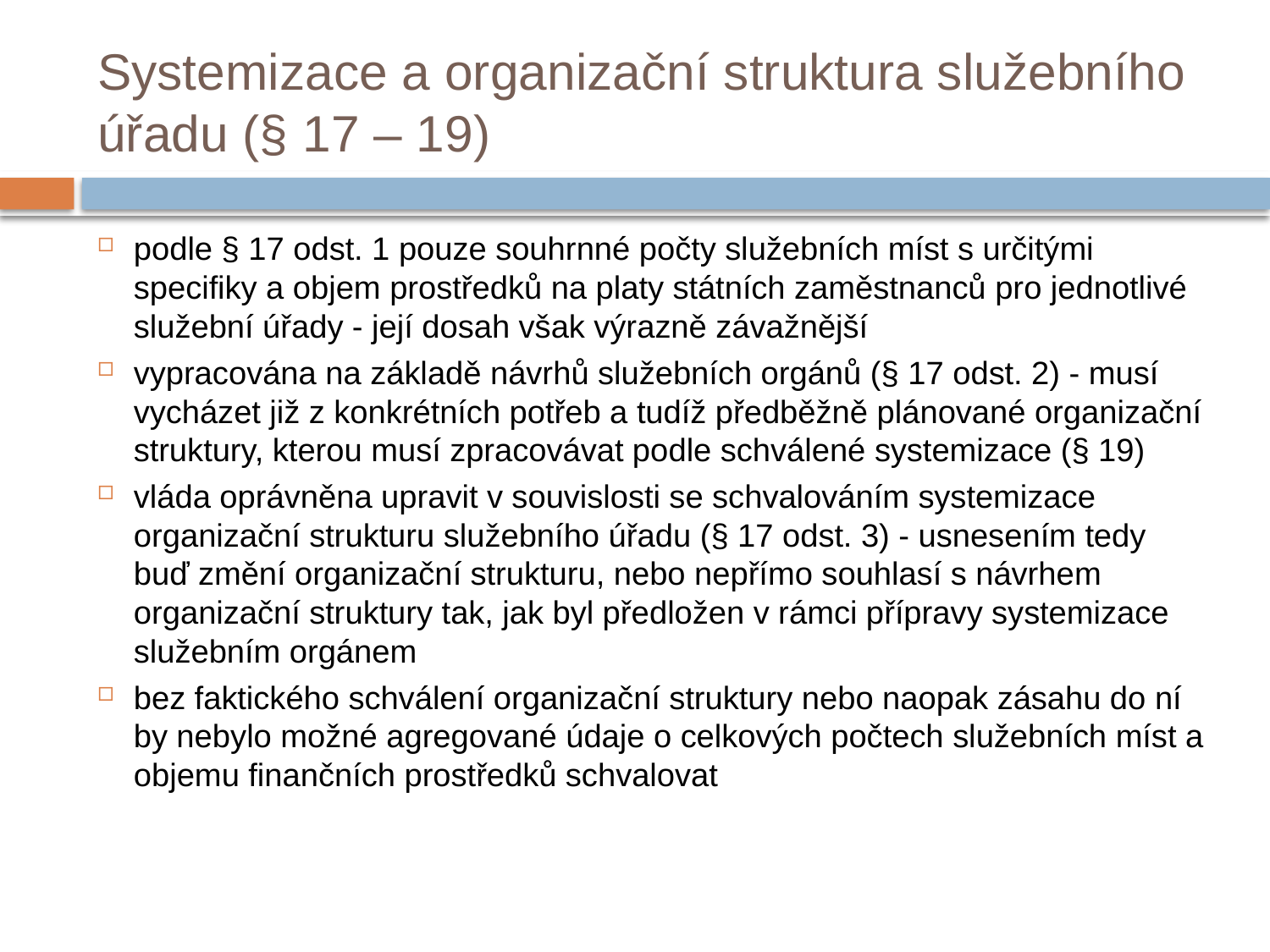

# Systemizace a organizační struktura služebního úřadu (§ 17 – 19)
podle § 17 odst. 1 pouze souhrnné počty služebních míst s určitými specifiky a objem prostředků na platy státních zaměstnanců pro jednotlivé služební úřady - její dosah však výrazně závažnější
vypracována na základě návrhů služebních orgánů (§ 17 odst. 2) - musí vycházet již z konkrétních potřeb a tudíž předběžně plánované organizační struktury, kterou musí zpracovávat podle schválené systemizace (§ 19)
vláda oprávněna upravit v souvislosti se schvalováním systemizace organizační strukturu služebního úřadu (§ 17 odst. 3) - usnesením tedy buď změní organizační strukturu, nebo nepřímo souhlasí s návrhem organizační struktury tak, jak byl předložen v rámci přípravy systemizace služebním orgánem
bez faktického schválení organizační struktury nebo naopak zásahu do ní by nebylo možné agregované údaje o celkových počtech služebních míst a objemu finančních prostředků schvalovat